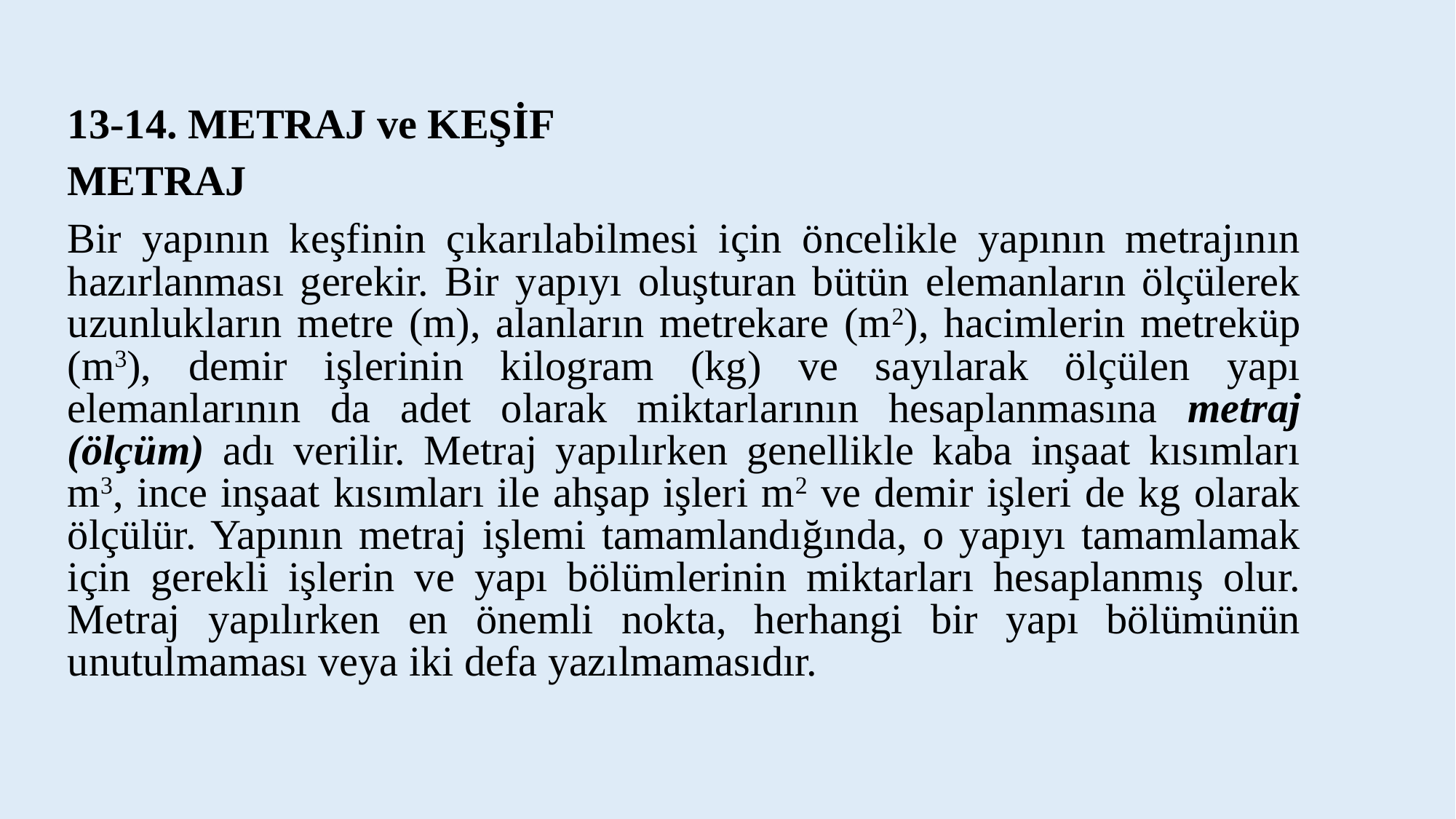

13-14. METRAJ ve KEŞİF
METRAJ
Bir yapının keşfinin çıkarılabilmesi için öncelikle yapının metrajının hazırlanması gerekir. Bir yapıyı oluşturan bütün elemanların ölçülerek uzunlukların metre (m), alanların metrekare (m2), hacimlerin metreküp (m3), demir işlerinin kilogram (kg) ve sayılarak ölçülen yapı elemanlarının da adet olarak miktarlarının hesaplanmasına metraj (ölçüm) adı verilir. Metraj yapılırken genellikle kaba inşaat kısımları m3, ince inşaat kısımları ile ahşap işleri m2 ve demir işleri de kg olarak ölçülür. Yapının metraj işlemi tamamlandığında, o yapıyı tamamlamak için gerekli işlerin ve yapı bölümlerinin miktarları hesaplanmış olur. Metraj yapılırken en önemli nokta, herhangi bir yapı bölümünün unutulmaması veya iki defa yazılmamasıdır.